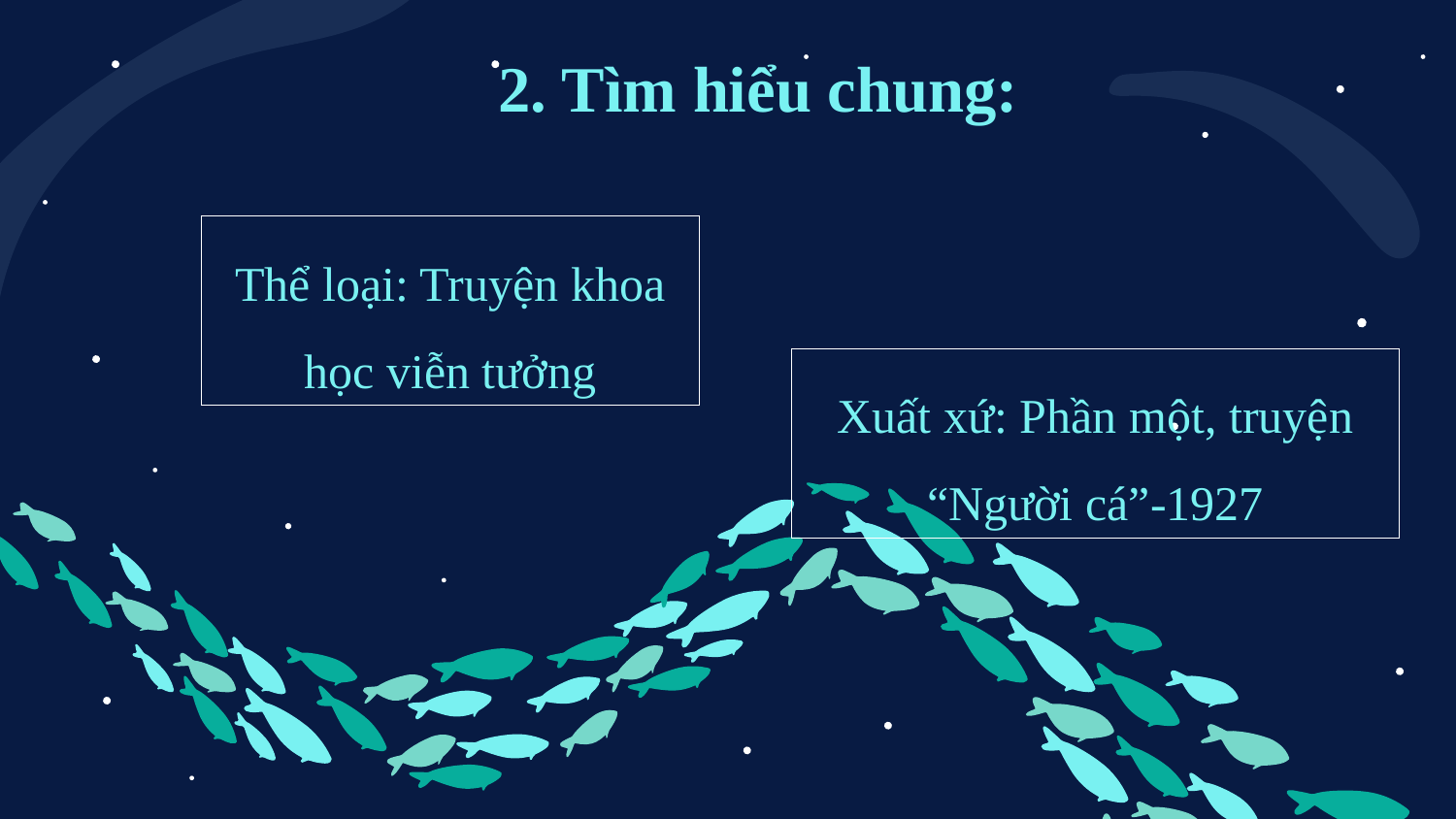

2. Tìm hiểu chung:
Thể loại: Truyện khoa học viễn tưởng
Xuất xứ: Phần một, truyện “Người cá”-1927